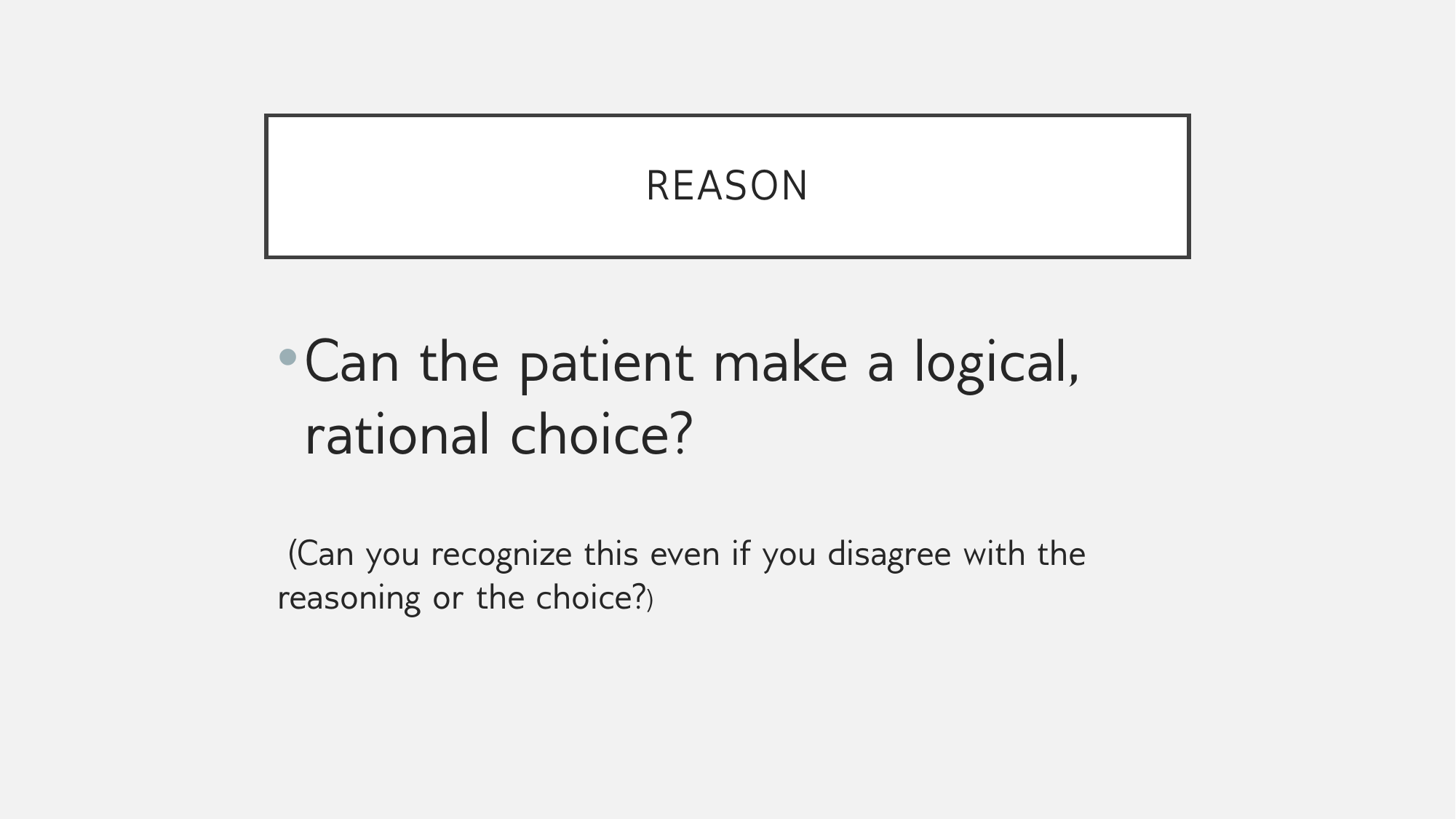

# Reason
Can the patient make a logical, rational choice?

 (Can you recognize this even if you disagree with the reasoning or the choice?)